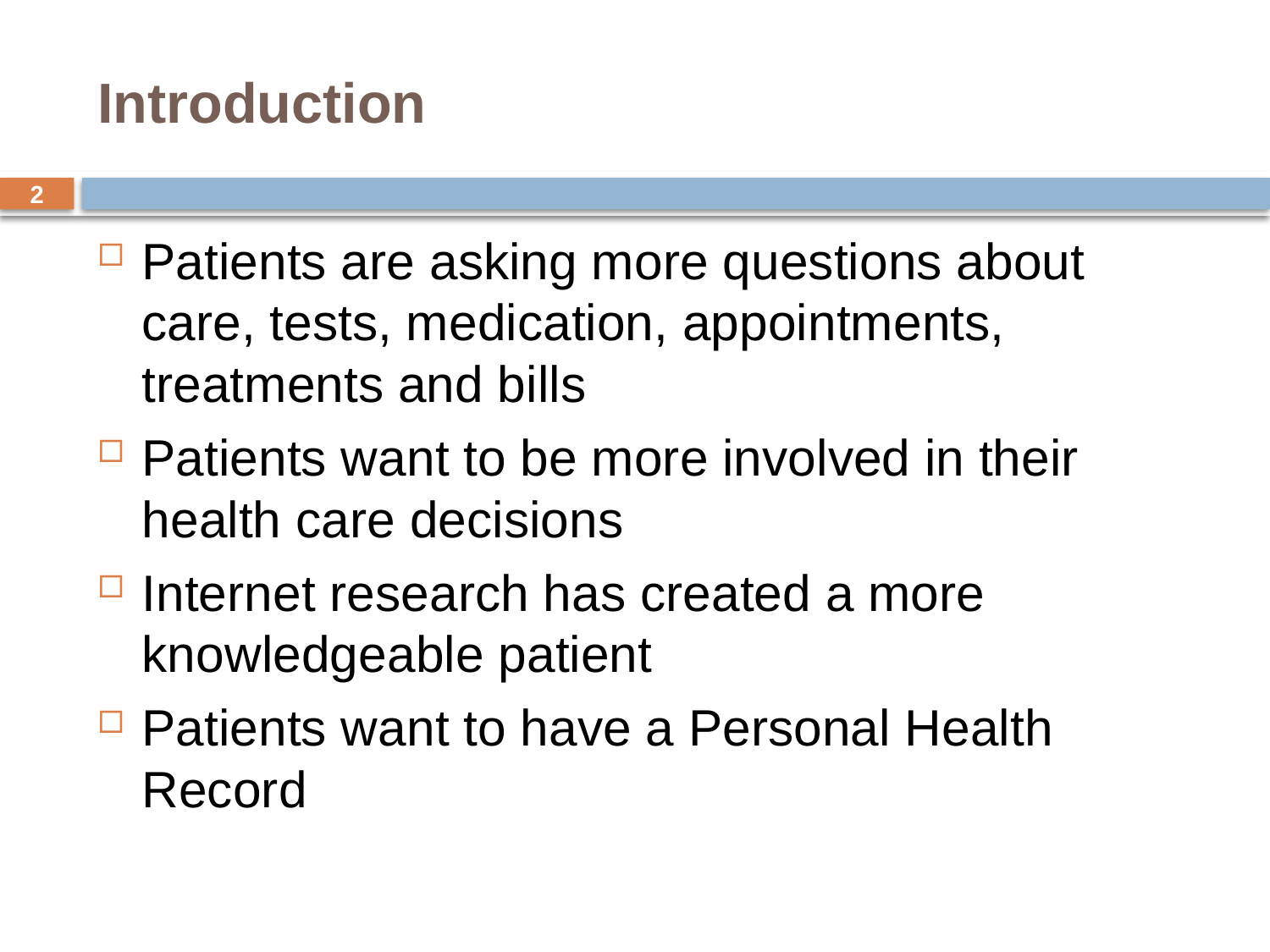

# Introduction
2
Patients are asking more questions about care, tests, medication, appointments, treatments and bills
Patients want to be more involved in their health care decisions
Internet research has created a more knowledgeable patient
Patients want to have a Personal Health Record